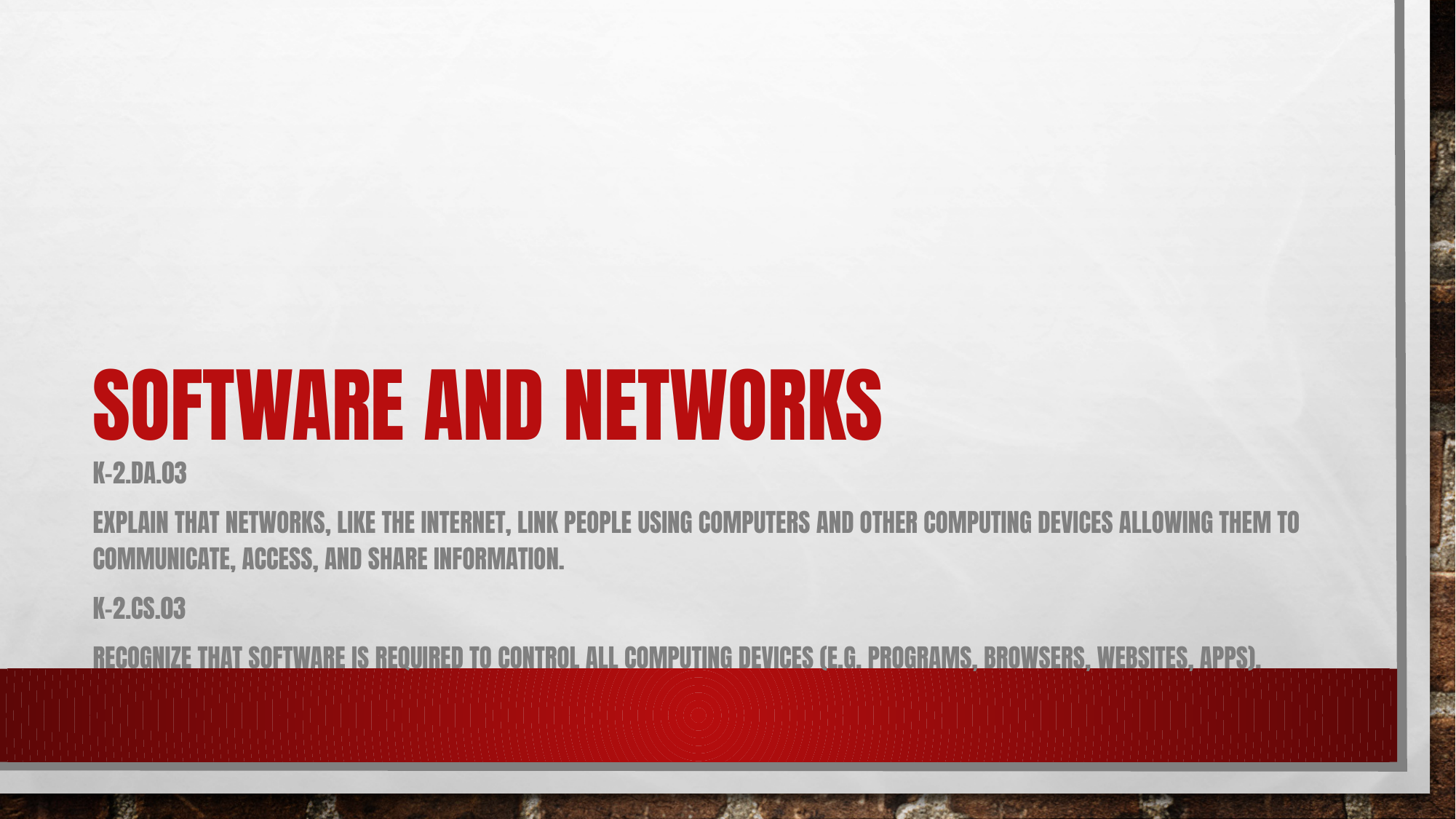

# Software and Networks
K-2.DA.03
Explain that networks, like the Internet, link people using computers and other computing devices allowing them to communicate, access, and share information.
K-2.CS.03
Recognize that software is required to control all computing devices (e.g. programs, browsers, websites, apps).